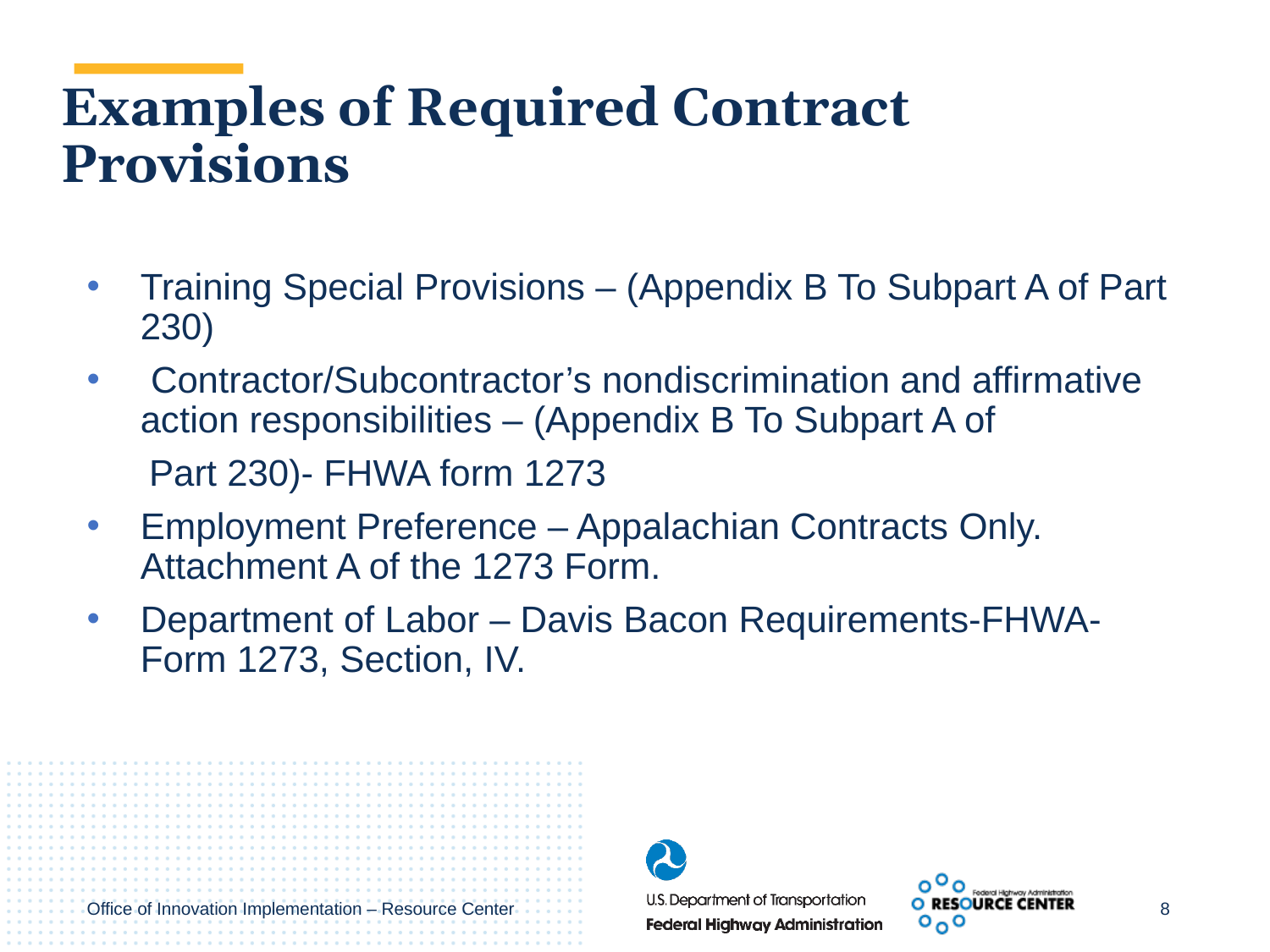

# Examples of Required Contract Provisions
Training Special Provisions – (Appendix B To Subpart A of Part 230)
 Contractor/Subcontractor’s nondiscrimination and affirmative action responsibilities – (Appendix B To Subpart A of
      Part 230)- FHWA form 1273
Employment Preference – Appalachian Contracts Only. Attachment A of the 1273 Form.
Department of Labor – Davis Bacon Requirements-FHWA- Form 1273, Section, IV.
8